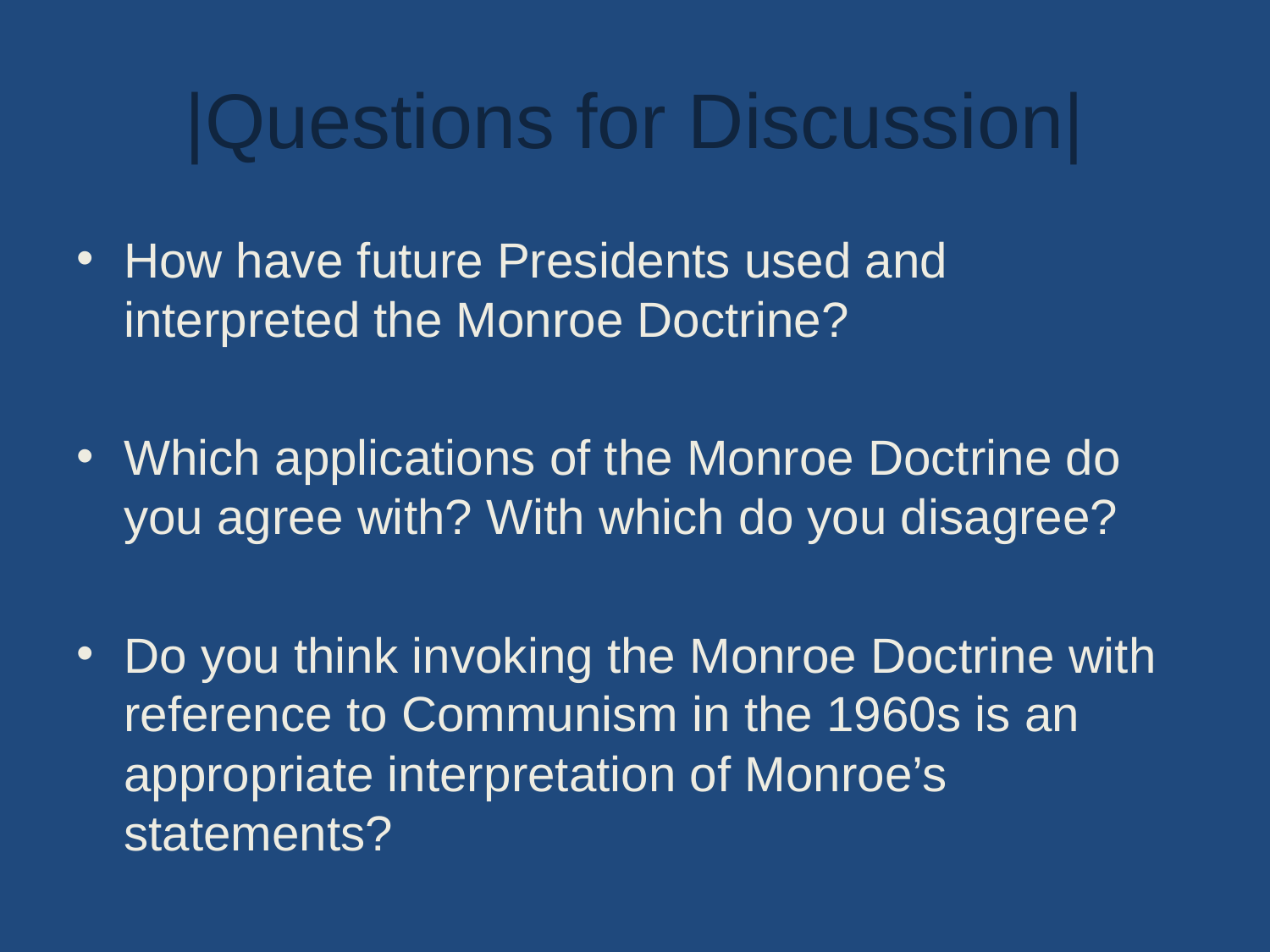

# |Questions for Discussion|
How have future Presidents used and interpreted the Monroe Doctrine?

Which applications of the Monroe Doctrine do you agree with? With which do you disagree?

Do you think invoking the Monroe Doctrine with reference to Communism in the 1960s is an appropriate interpretation of Monroe’s statements?